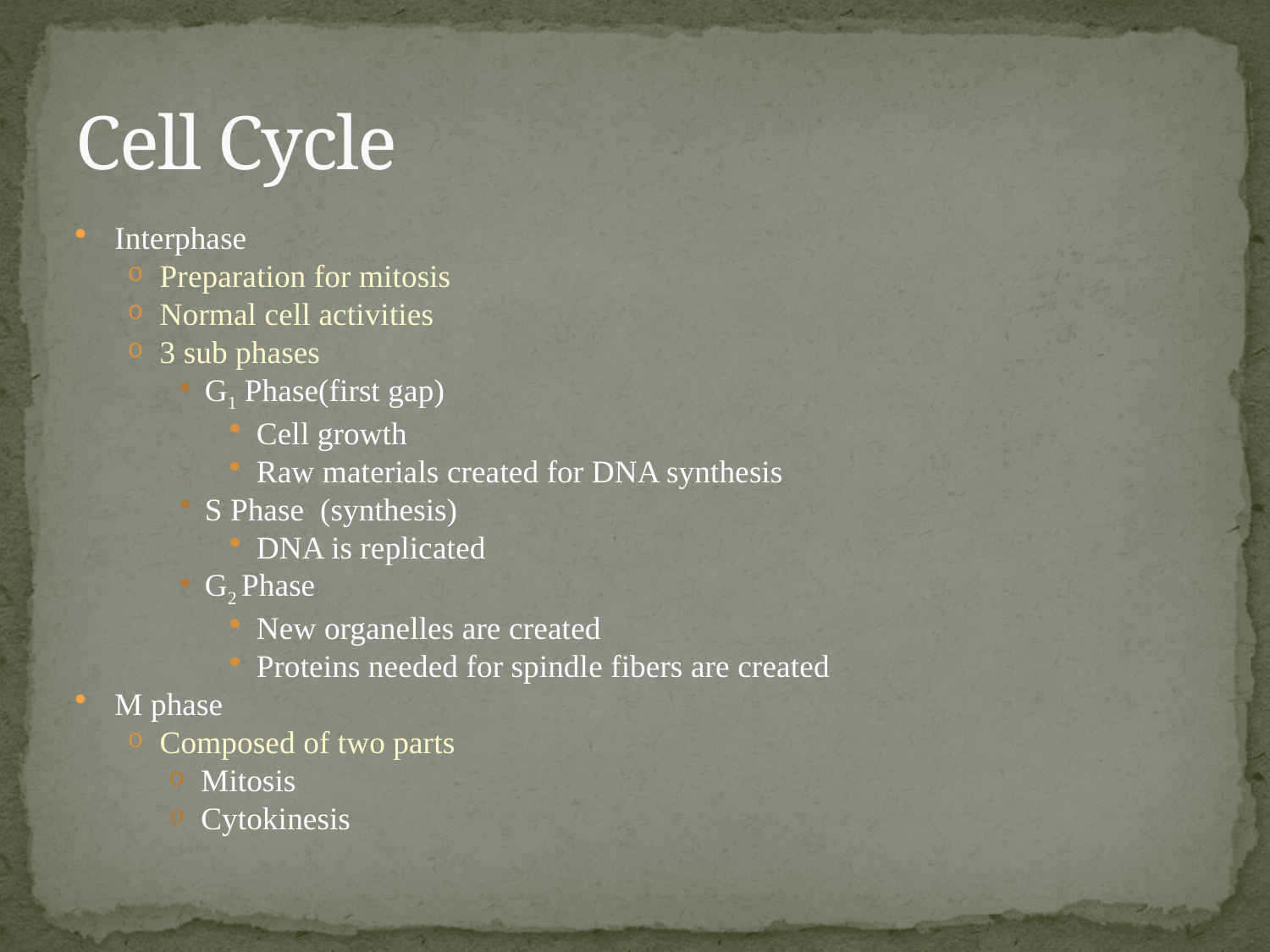

# Cell Cycle
Interphase
Preparation for mitosis
Normal cell activities
3 sub phases
G1 Phase(first gap)
Cell growth
Raw materials created for DNA synthesis
S Phase  (synthesis)
DNA is replicated
G2 Phase
New organelles are created
Proteins needed for spindle fibers are created
M phase
Composed of two parts
Mitosis
Cytokinesis